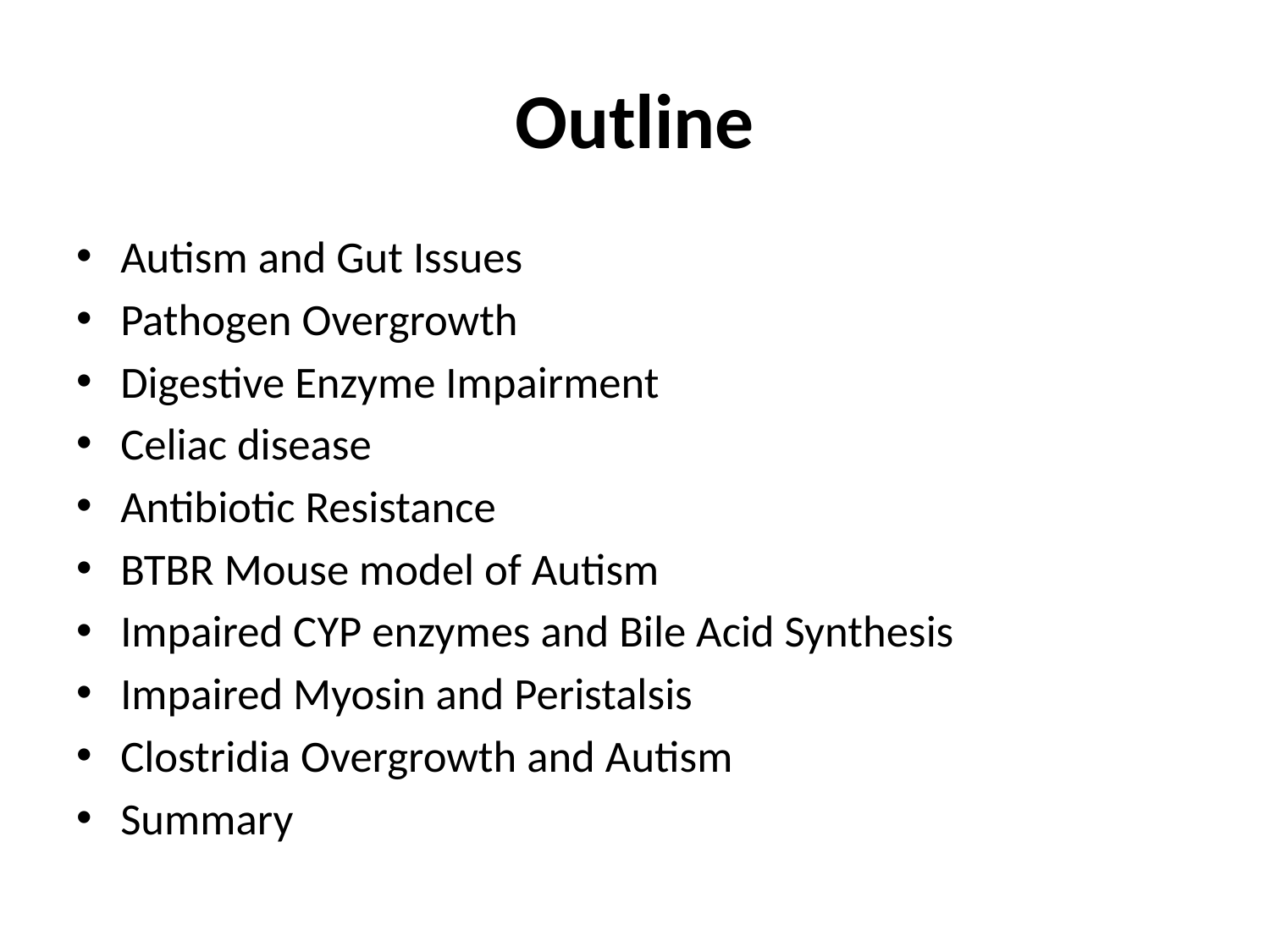

# Outline
Autism and Gut Issues
Pathogen Overgrowth
Digestive Enzyme Impairment
Celiac disease
Antibiotic Resistance
BTBR Mouse model of Autism
Impaired CYP enzymes and Bile Acid Synthesis
Impaired Myosin and Peristalsis
Clostridia Overgrowth and Autism
Summary